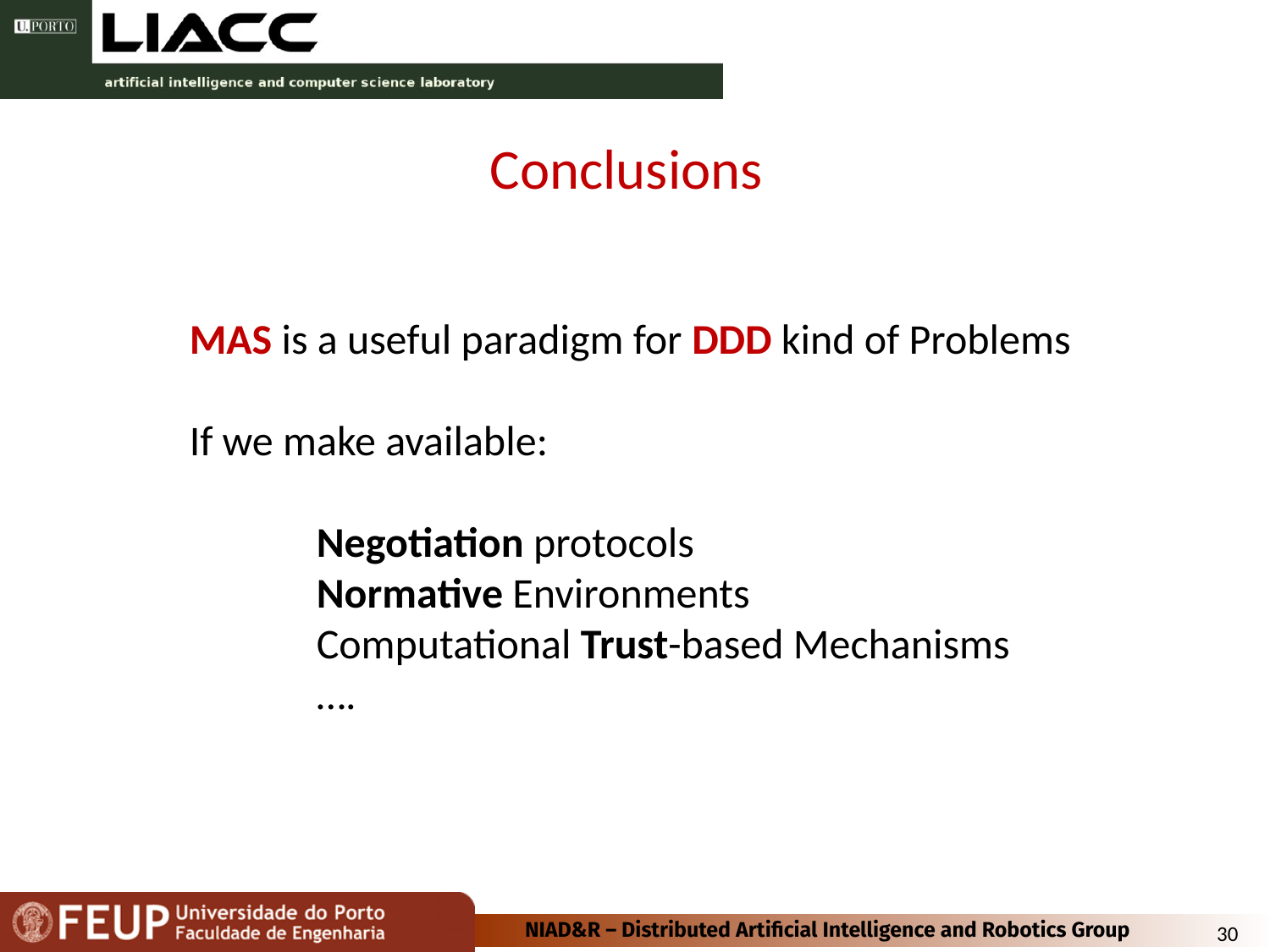

Conclusions
MAS is a useful paradigm for DDD kind of Problems

If we make available:

	Negotiation protocols
	Normative Environments
	Computational Trust-based Mechanisms
	….